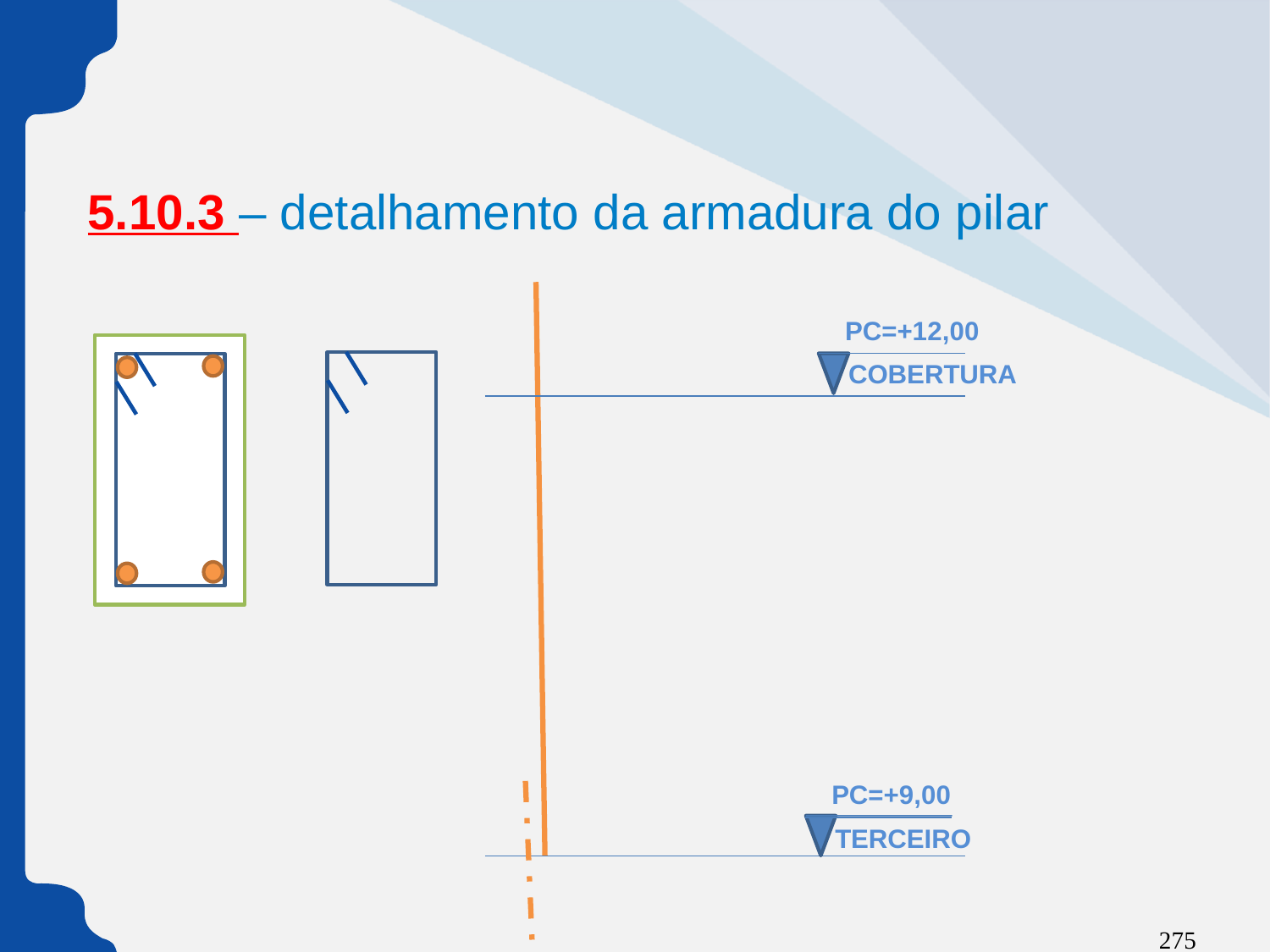

5.10.3 – detalhamento da armadura do pilar
PC=+12,00
COBERTURA

PC=+9,00
TERCEIRO

275